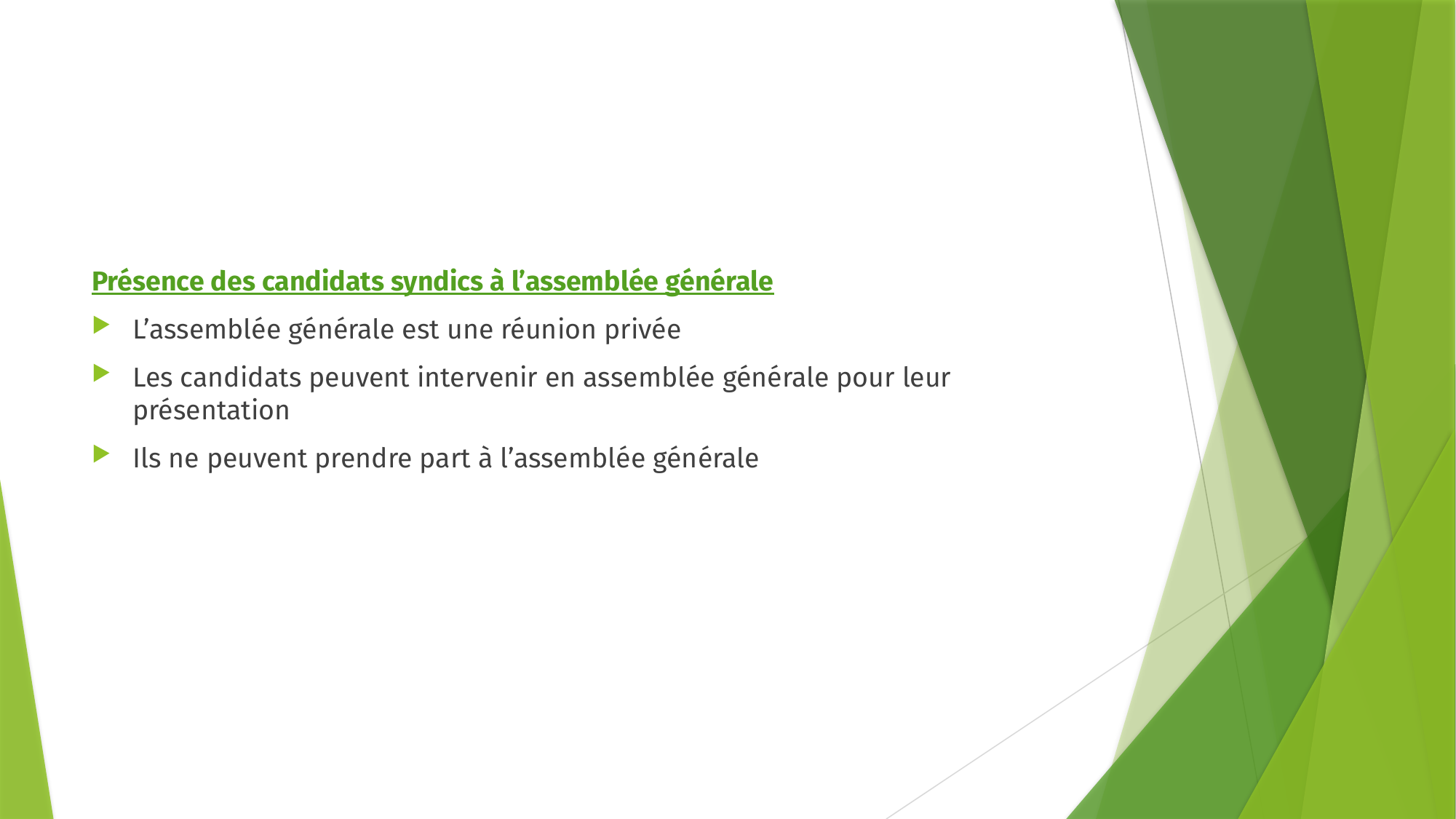

Présence des candidats syndics à l’assemblée générale
L’assemblée générale est une réunion privée
Les candidats peuvent intervenir en assemblée générale pour leur présentation
Ils ne peuvent prendre part à l’assemblée générale